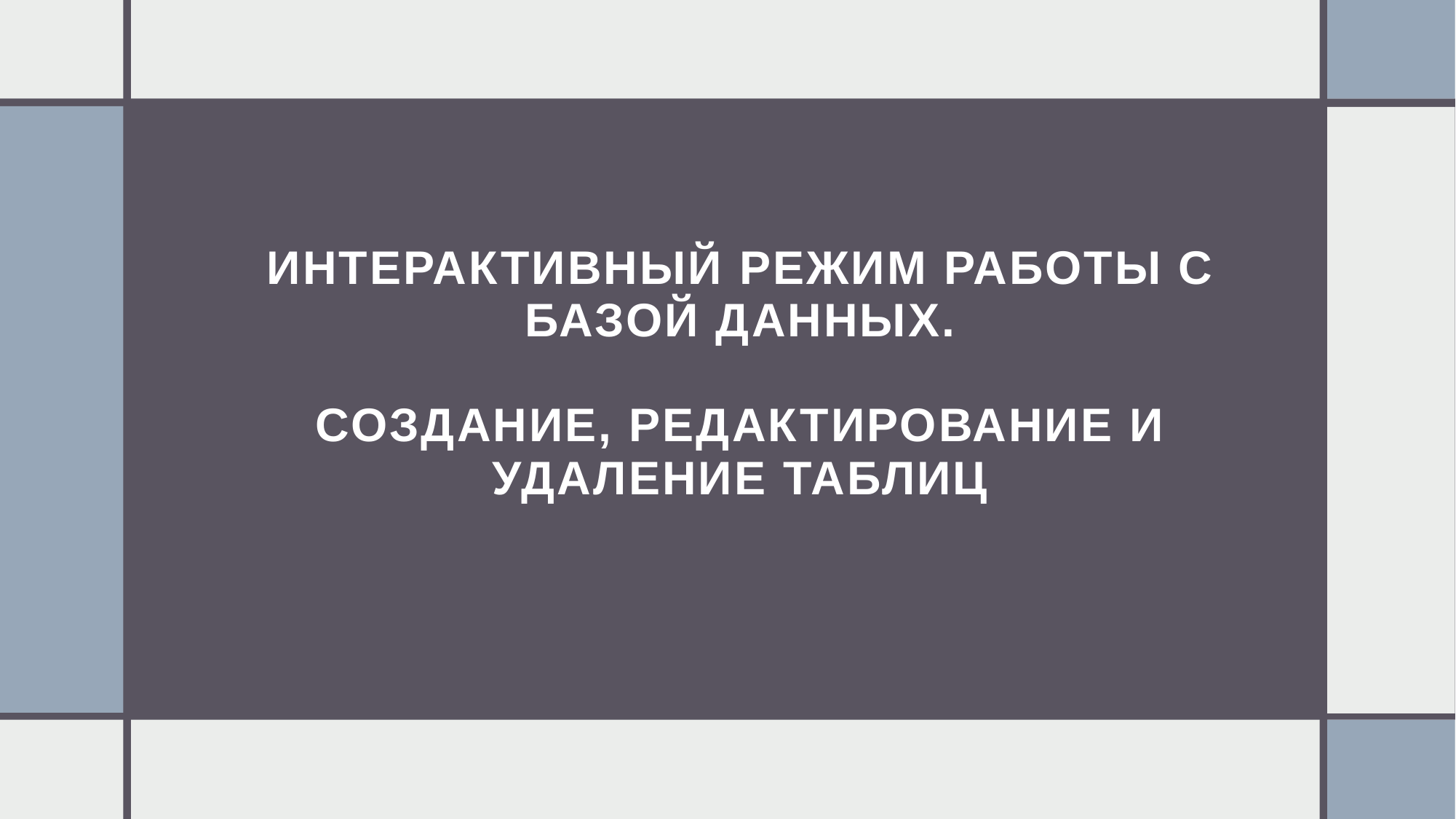

# Интерактивный режим работы с базой данных. Создание, редактирование и удаление таблиц